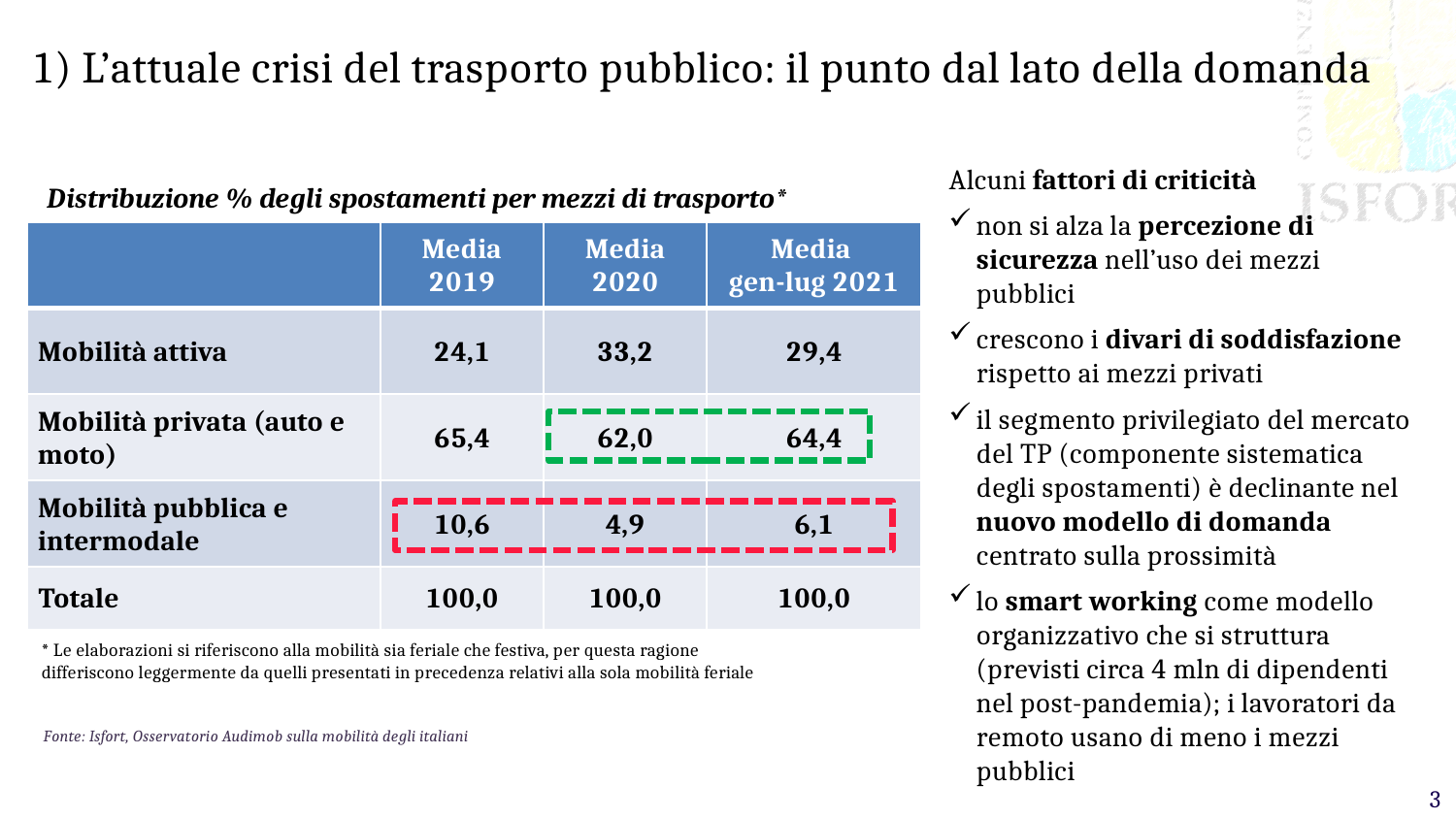

# 1) L’attuale crisi del trasporto pubblico: il punto dal lato della domanda
Alcuni fattori di criticità
non si alza la percezione di sicurezza nell’uso dei mezzi pubblici
crescono i divari di soddisfazione rispetto ai mezzi privati
il segmento privilegiato del mercato del TP (componente sistematica degli spostamenti) è declinante nel nuovo modello di domanda centrato sulla prossimità
lo smart working come modello organizzativo che si struttura (previsti circa 4 mln di dipendenti nel post-pandemia); i lavoratori da remoto usano di meno i mezzi pubblici
Distribuzione % degli spostamenti per mezzi di trasporto*
|  | Media 2019 | Media 2020 | Media gen-lug 2021 |
| --- | --- | --- | --- |
| Mobilità attiva | 24,1 | 33,2 | 29,4 |
| Mobilità privata (auto e moto) | 65,4 | 62,0 | 64,4 |
| Mobilità pubblica e intermodale | 10,6 | 4,9 | 6,1 |
| Totale | 100,0 | 100,0 | 100,0 |

* Le elaborazioni si riferiscono alla mobilità sia feriale che festiva, per questa ragione differiscono leggermente da quelli presentati in precedenza relativi alla sola mobilità feriale
Fonte: Isfort, Osservatorio Audimob sulla mobilità degli italiani